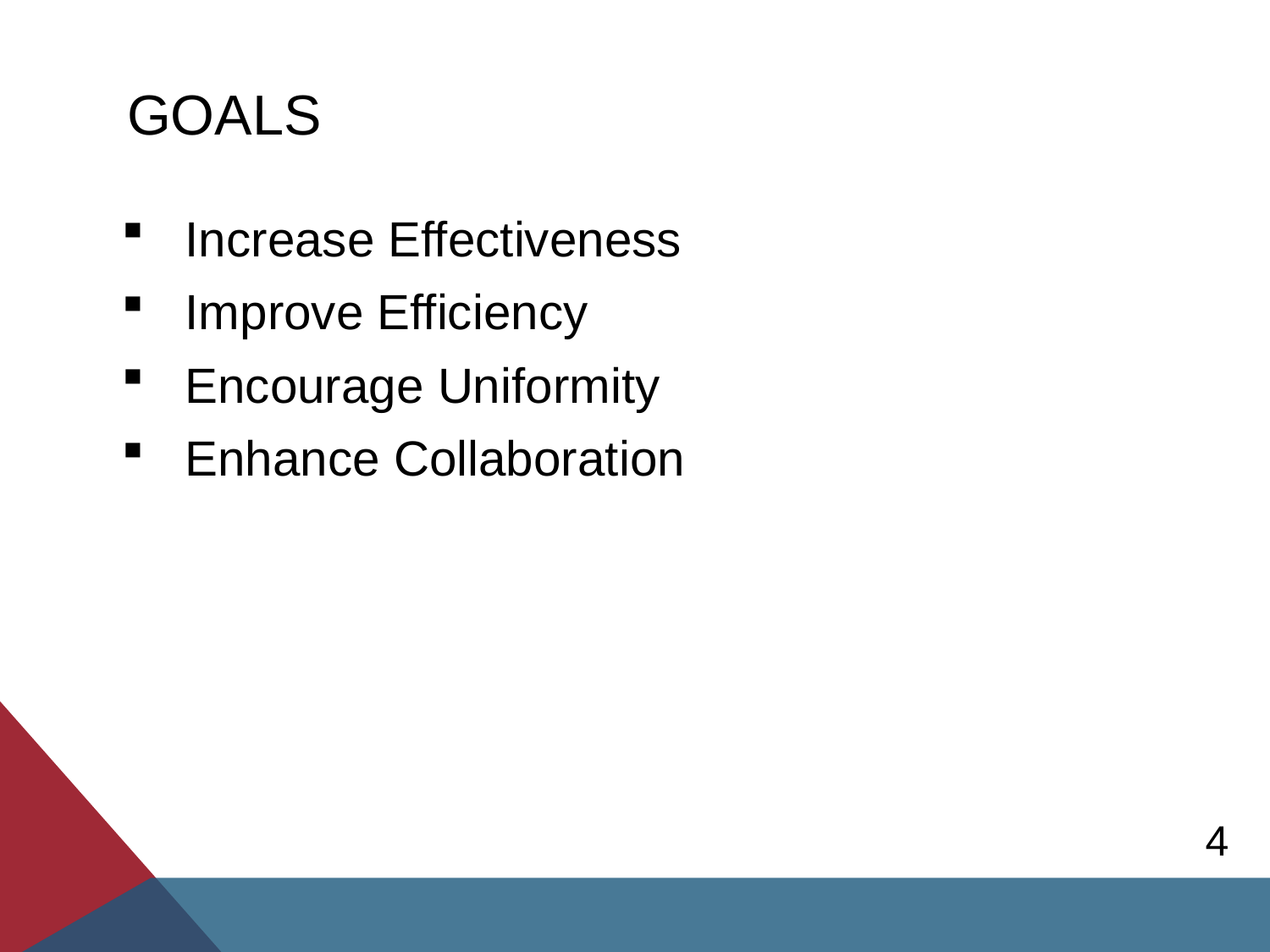

# goals
Increase Effectiveness
Improve Efficiency
Encourage Uniformity
Enhance Collaboration

4